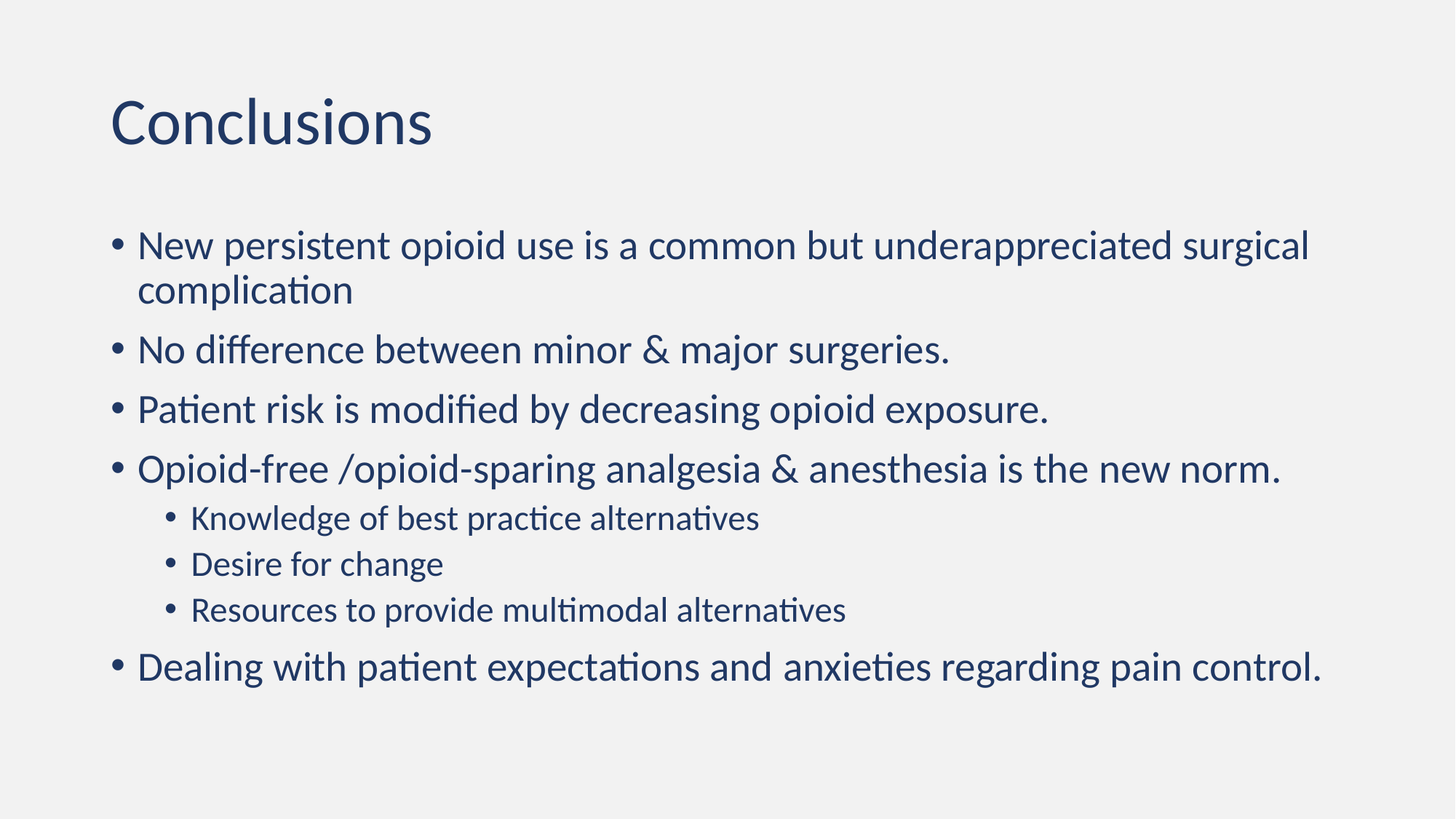

# Conclusions
New persistent opioid use is a common but underappreciated surgical complication
No difference between minor & major surgeries.
Patient risk is modified by decreasing opioid exposure.
Opioid-free /opioid-sparing analgesia & anesthesia is the new norm.
Knowledge of best practice alternatives
Desire for change
Resources to provide multimodal alternatives
Dealing with patient expectations and anxieties regarding pain control.